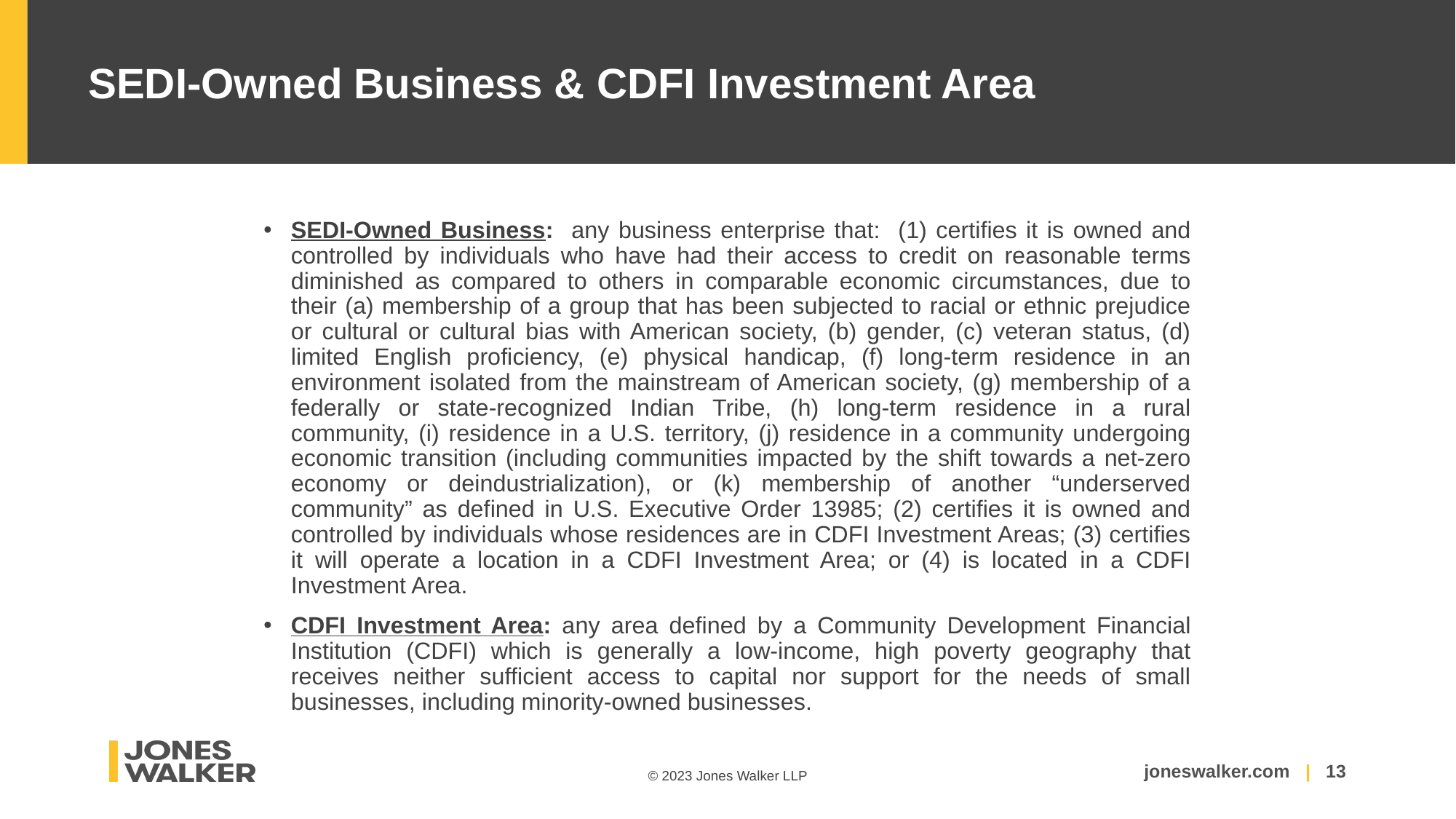

# SEDI-Owned Business & CDFI Investment Area
SEDI-Owned Business:  any business enterprise that:  (1) certifies it is owned and controlled by individuals who have had their access to credit on reasonable terms diminished as compared to others in comparable economic circumstances, due to their (a) membership of a group that has been subjected to racial or ethnic prejudice or cultural or cultural bias with American society, (b) gender, (c) veteran status, (d) limited English proficiency, (e) physical handicap, (f) long-term residence in an environment isolated from the mainstream of American society, (g) membership of a federally or state-recognized Indian Tribe, (h) long-term residence in a rural community, (i) residence in a U.S. territory, (j) residence in a community undergoing economic transition (including communities impacted by the shift towards a net-zero economy or deindustrialization), or (k) membership of another “underserved community” as defined in U.S. Executive Order 13985; (2) certifies it is owned and controlled by individuals whose residences are in CDFI Investment Areas; (3) certifies it will operate a location in a CDFI Investment Area; or (4) is located in a CDFI Investment Area.
CDFI Investment Area: any area defined by a Community Development Financial Institution (CDFI) which is generally a low-income, high poverty geography that receives neither sufficient access to capital nor support for the needs of small businesses, including minority-owned businesses.

joneswalker.com   |   13